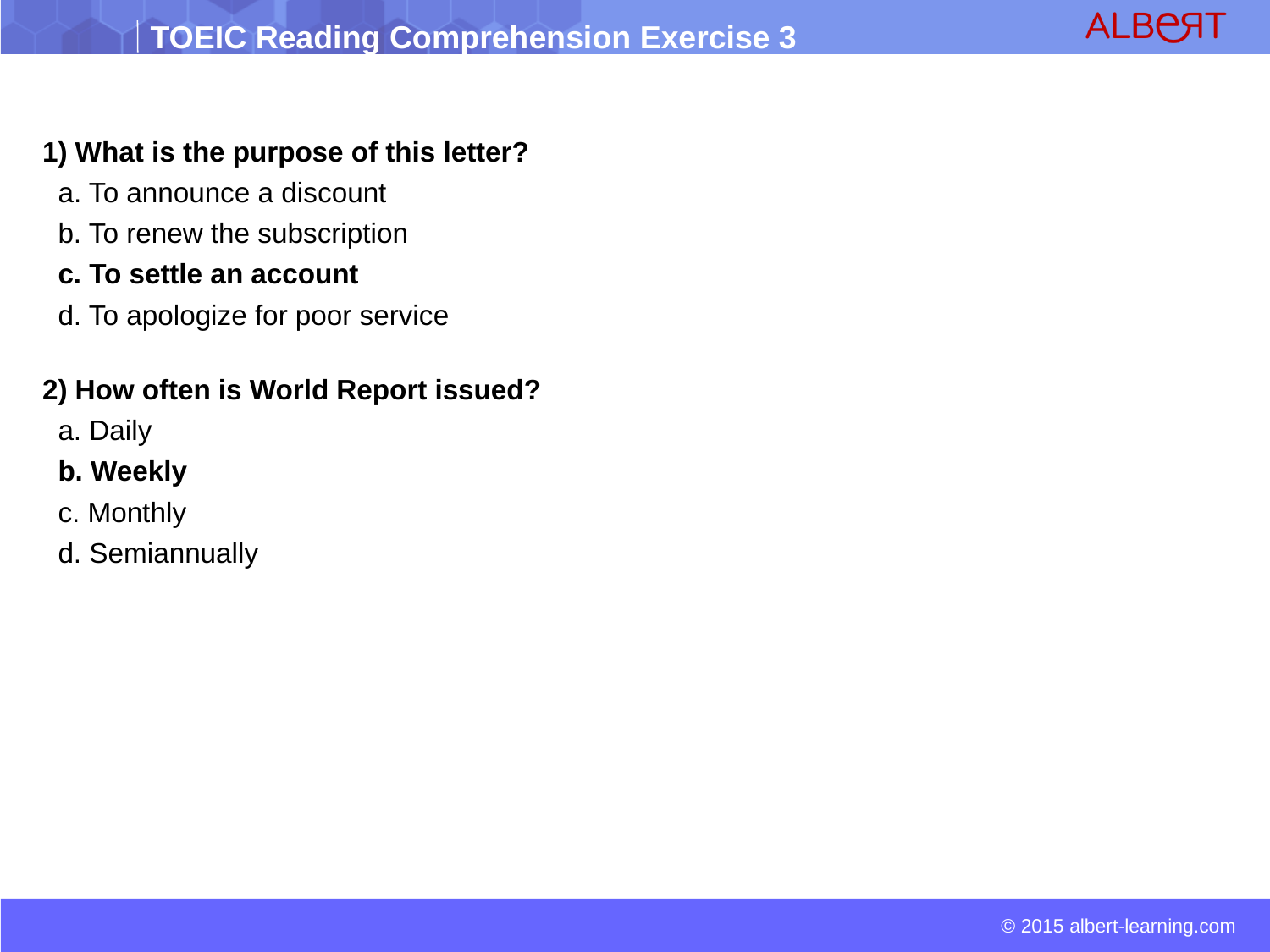

1) What is the purpose of this letter?
  a. To announce a discount
  b. To renew the subscription
  c. To settle an account
  d. To apologize for poor service
2) How often is World Report issued?
  a. Daily
  b. Weekly
  c. Monthly
  d. Semiannually